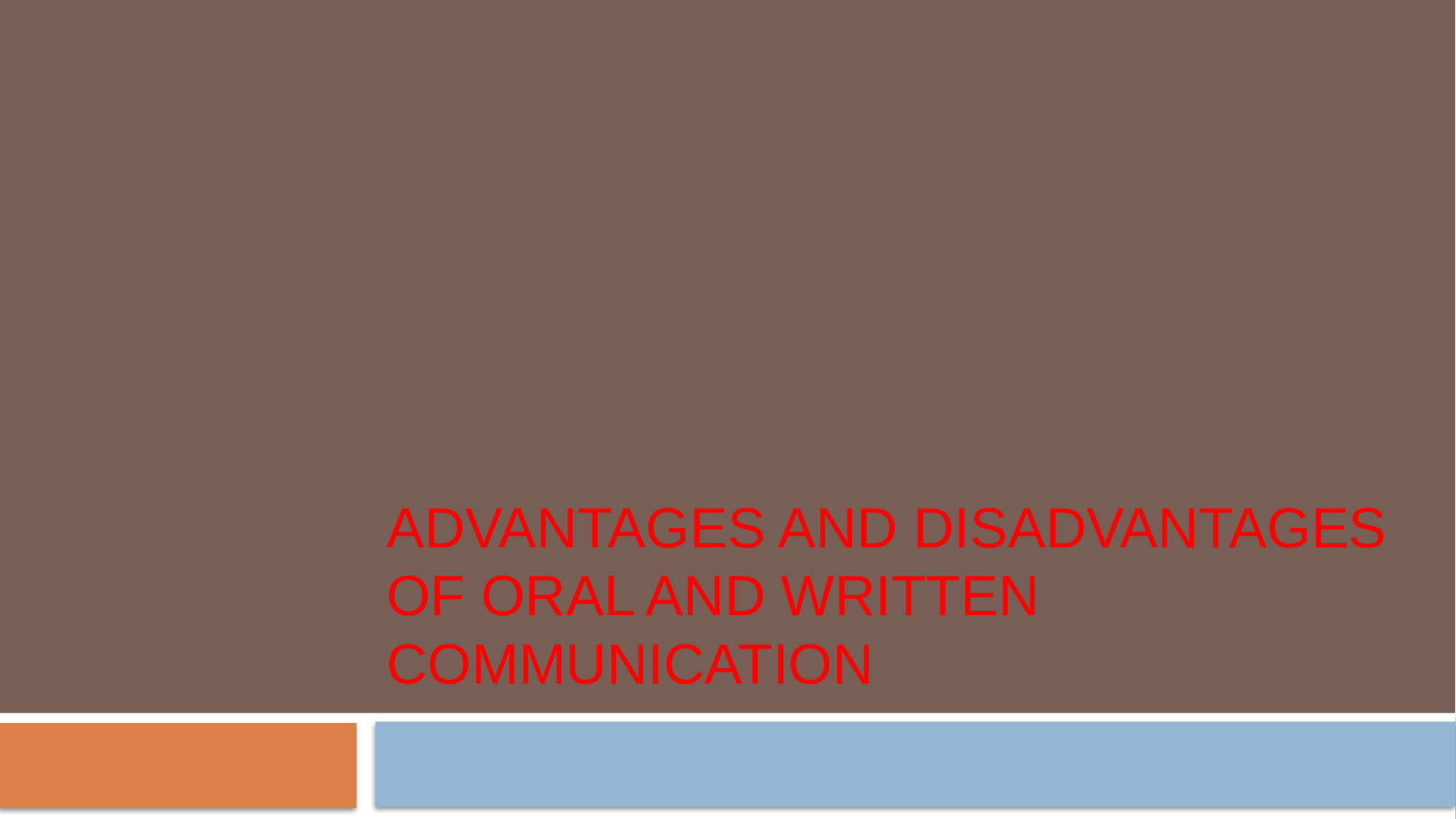

# Advantages and disadvantages of oral and written communication